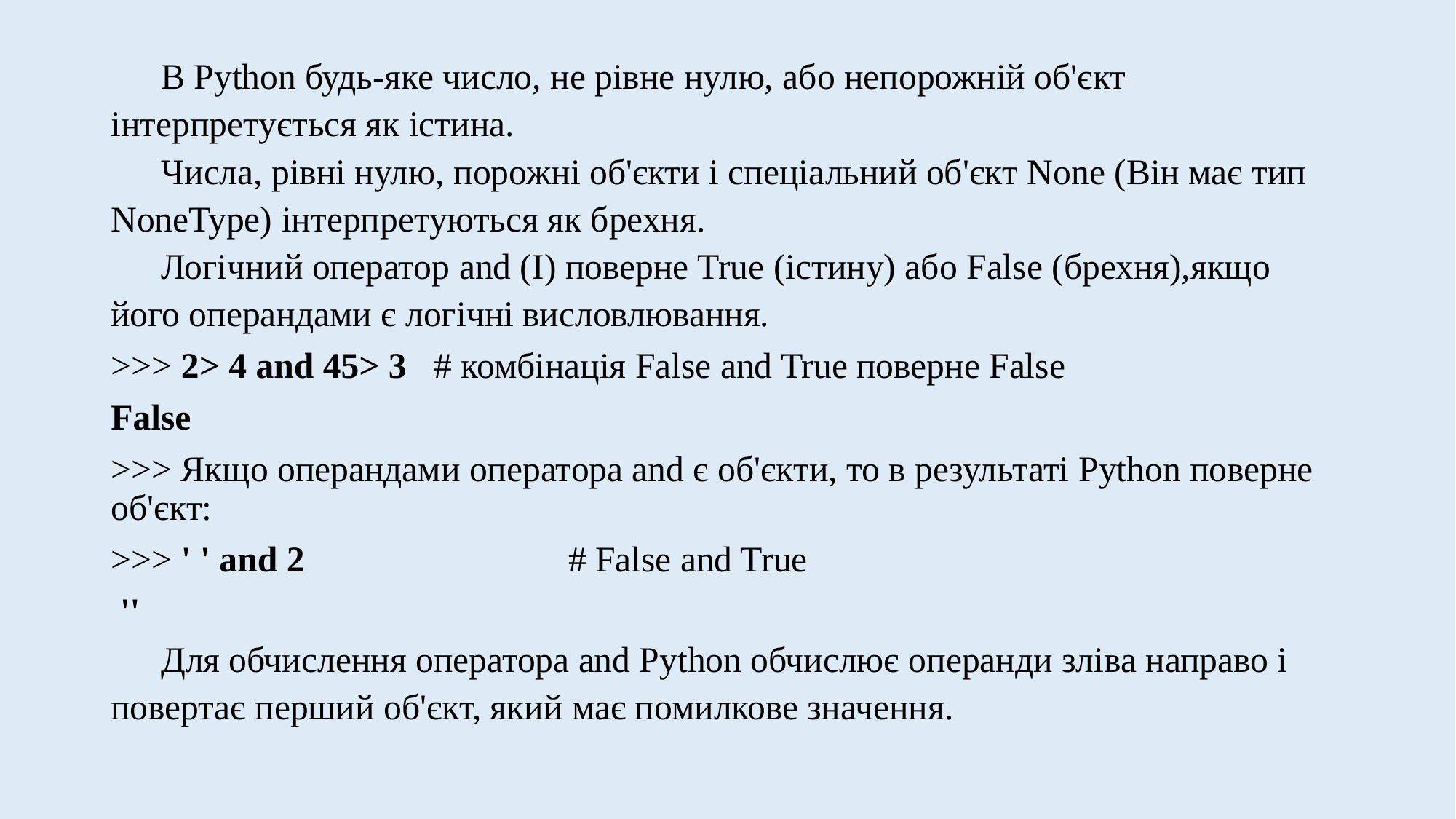

В Python будь-яке число, не рівне нулю, або непорожній об'єкт інтерпретується як істина.
Числа, рівні нулю, порожні об'єкти і спеціальний об'єкт None (Він має тип NoneType) інтерпретуються як брехня.
Логічний оператор and (І) поверне True (істину) або False (брехня),якщо його операндами є логічні висловлювання.
>>> 2> 4 and 45> 3   # комбінація False and True поверне False
False
>>> Якщо операндами оператора and є об'єкти, то в результаті Python поверне об'єкт:
>>> ' ' and 2                             # False and True
 ''
Для обчислення оператора and Python обчислює операнди зліва направо і повертає перший об'єкт, який має помилкове значення.